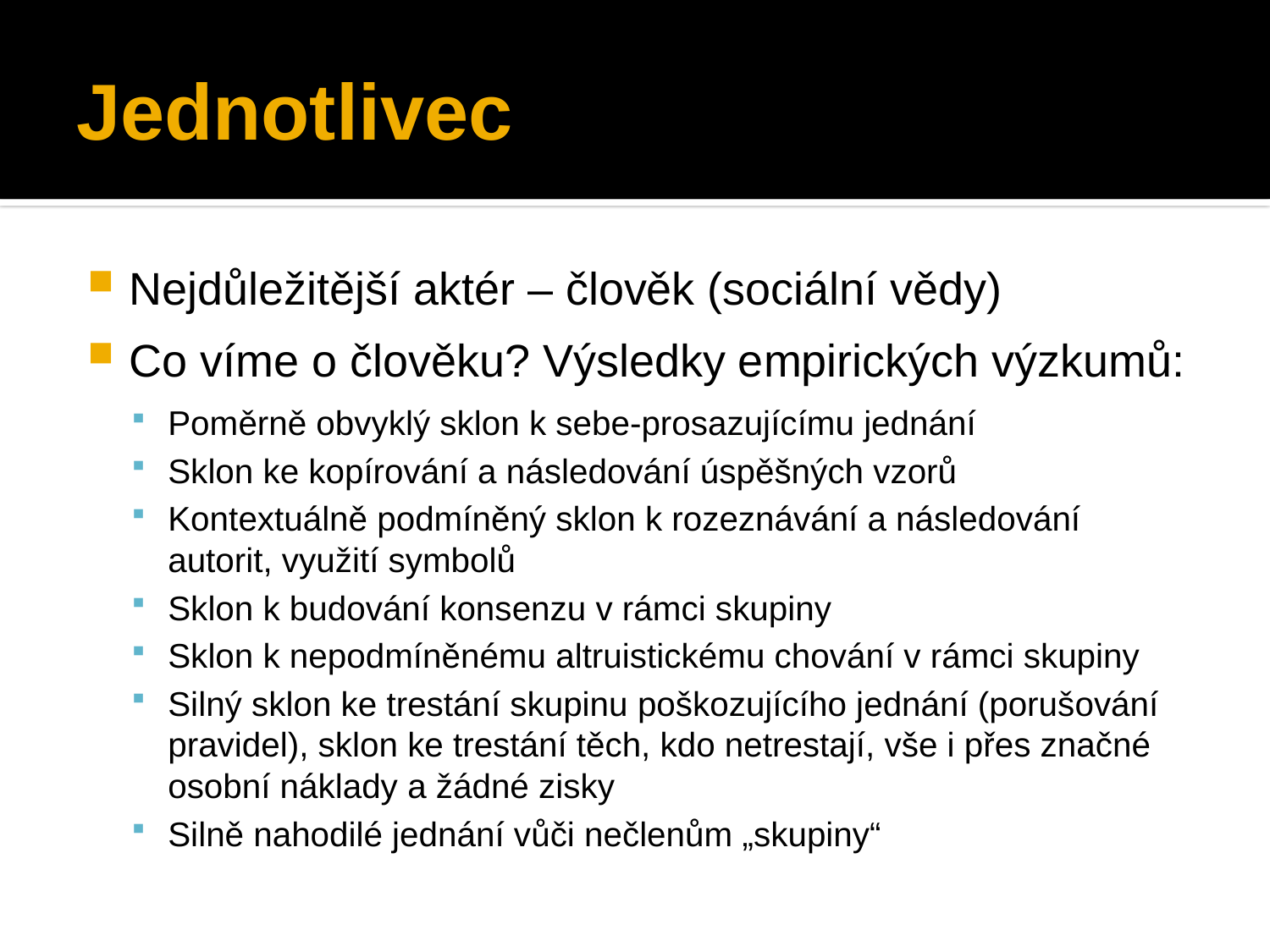

# Jednotlivec
Nejdůležitější aktér – člověk (sociální vědy)
Co víme o člověku? Výsledky empirických výzkumů:
Poměrně obvyklý sklon k sebe-prosazujícímu jednání
Sklon ke kopírování a následování úspěšných vzorů
Kontextuálně podmíněný sklon k rozeznávání a následování autorit, využití symbolů
Sklon k budování konsenzu v rámci skupiny
Sklon k nepodmíněnému altruistickému chování v rámci skupiny
Silný sklon ke trestání skupinu poškozujícího jednání (porušování pravidel), sklon ke trestání těch, kdo netrestají, vše i přes značné osobní náklady a žádné zisky
Silně nahodilé jednání vůči nečlenům „skupiny“